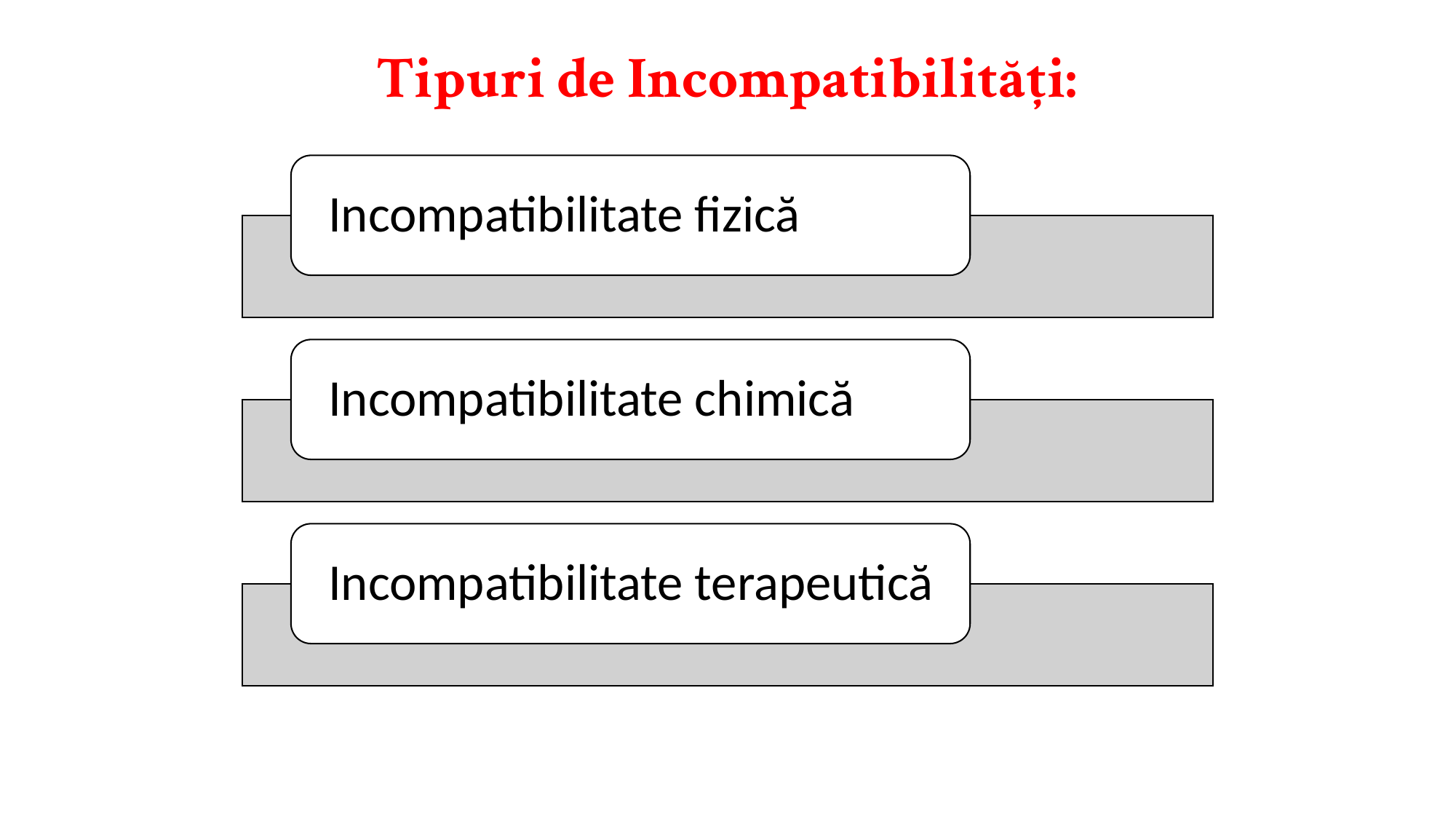

# Tipuri de Incompatibilități:
Incompatibilitate fizică
Incompatibilitate chimică
Incompatibilitate terapeutică